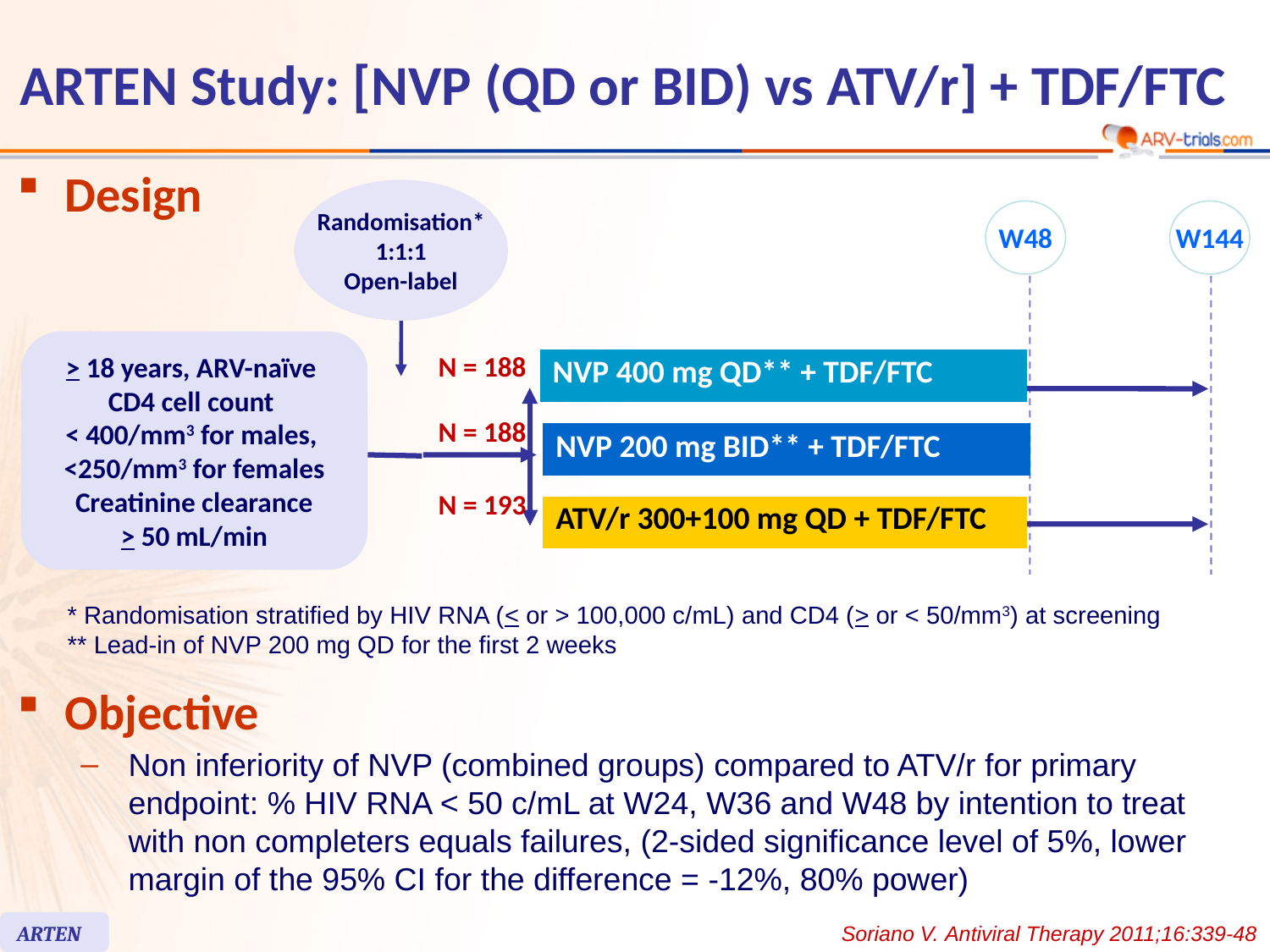

# ARTEN Study: [NVP (QD or BID) vs ATV/r] + TDF/FTC
Design
Randomisation*
1:1:1
Open-label
W48
W144

> 18 years, ARV-naïve
CD4 cell count
< 400/mm3 for males,
<250/mm3 for females
Creatinine clearance
> 50 mL/min
N = 188
| NVP 400 mg QD\*\* + TDF/FTC |
| --- |

N = 188
| NVP 200 mg BID\*\* + TDF/FTC |
| --- |

N = 193
| ATV/r 300+100 mg QD + TDF/FTC |
| --- |

* Randomisation stratified by HIV RNA (< or > 100,000 c/mL) and CD4 (> or < 50/mm3) at screening
** Lead-in of NVP 200 mg QD for the first 2 weeks
Objective
Non inferiority of NVP (combined groups) compared to ATV/r for primary endpoint: % HIV RNA < 50 c/mL at W24, W36 and W48 by intention to treat with non completers equals failures, (2-sided significance level of 5%, lower margin of the 95% CI for the difference = -12%, 80% power)

ARTEN
Soriano V. Antiviral Therapy 2011;16:339-48